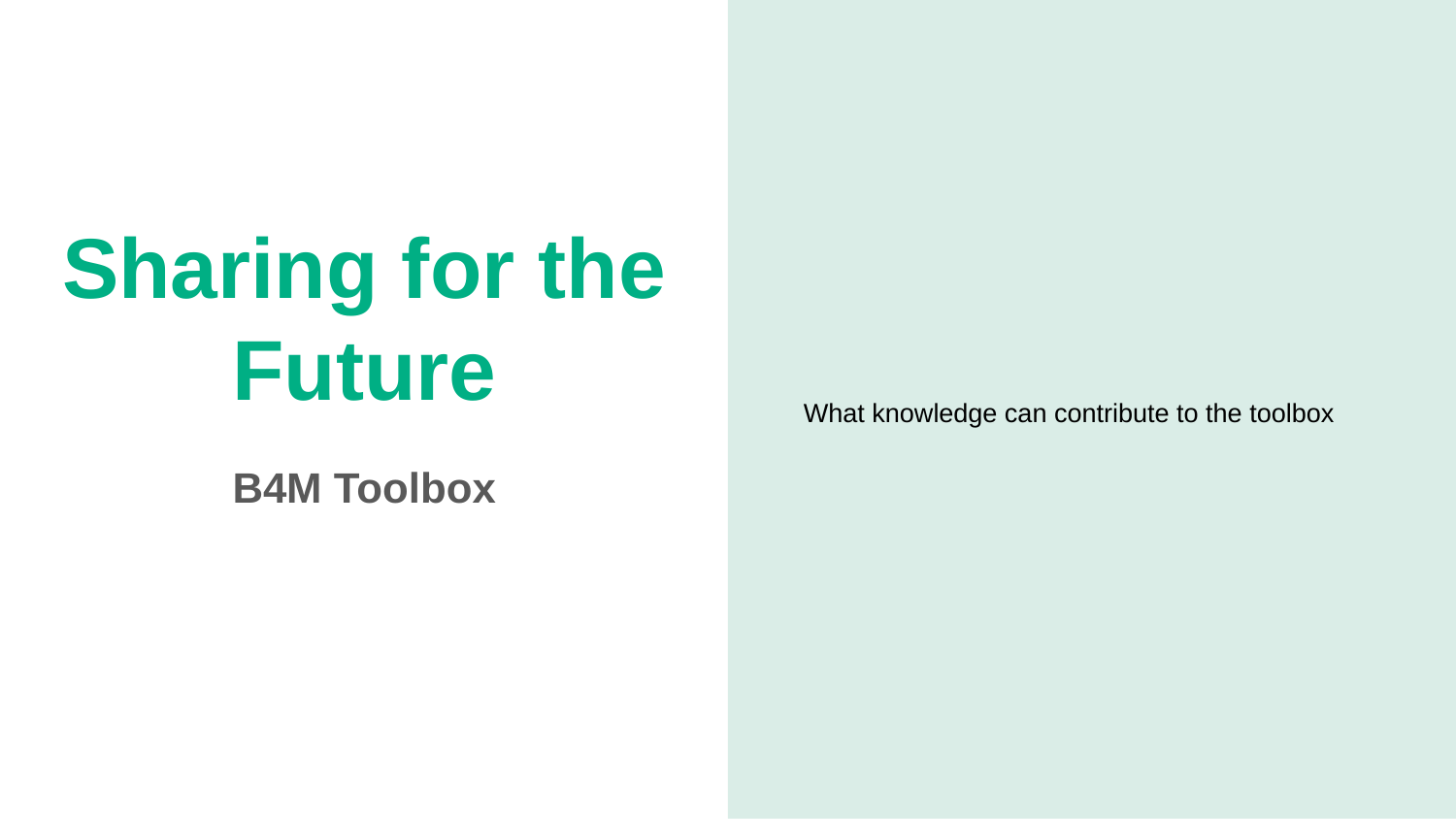

What knowledge can contribute to the toolbox
# Sharing for the Future
B4M Toolbox